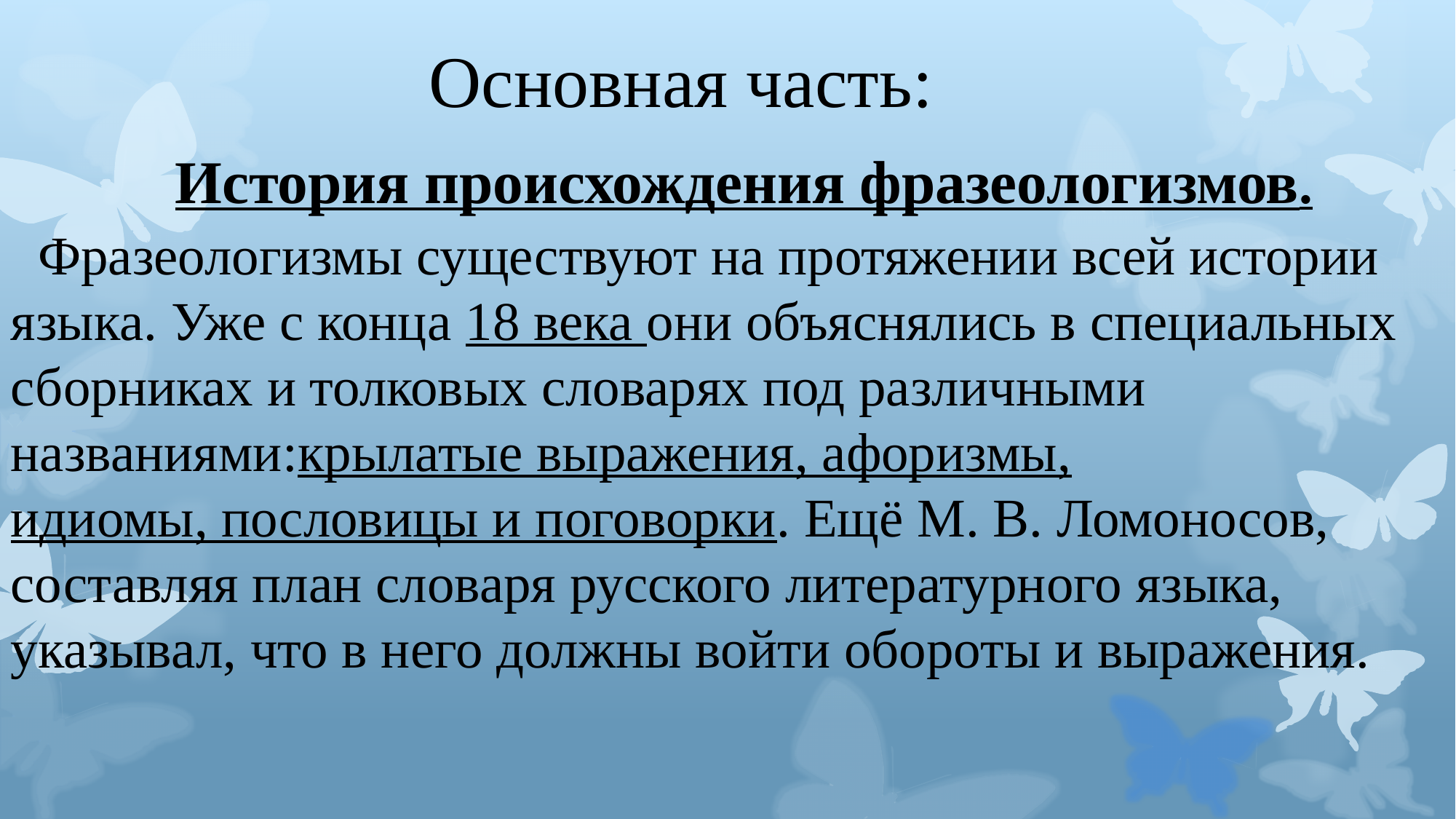

Основная часть:
        История происхождения фразеологизмов.
  Фразеологизмы существуют на протяжении всей истории языка. Уже с конца 18 века они объяснялись в специальных сборниках и толковых словарях под различными названиями:крылатые выражения, афоризмы,
идиомы, пословицы и поговорки. Ещё М. В. Ломоносов,
составляя план словаря русского литературного языка,
указывал, что в него должны войти обороты и выражения.